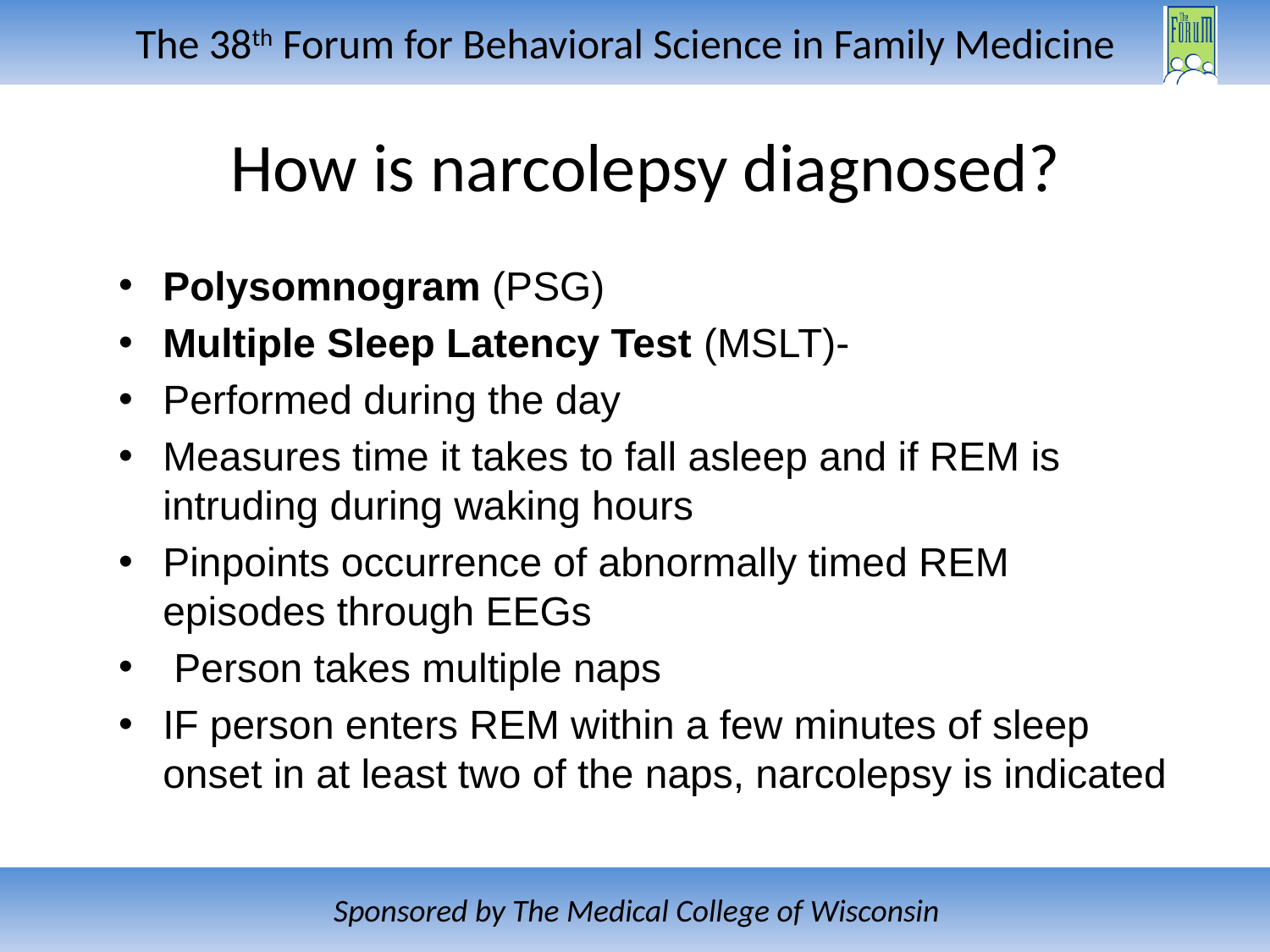

# How is narcolepsy diagnosed?
Polysomnogram (PSG)
Multiple Sleep Latency Test (MSLT)-
Performed during the day
Measures time it takes to fall asleep and if REM is intruding during waking hours
Pinpoints occurrence of abnormally timed REM episodes through EEGs
 Person takes multiple naps
IF person enters REM within a few minutes of sleep onset in at least two of the naps, narcolepsy is indicated